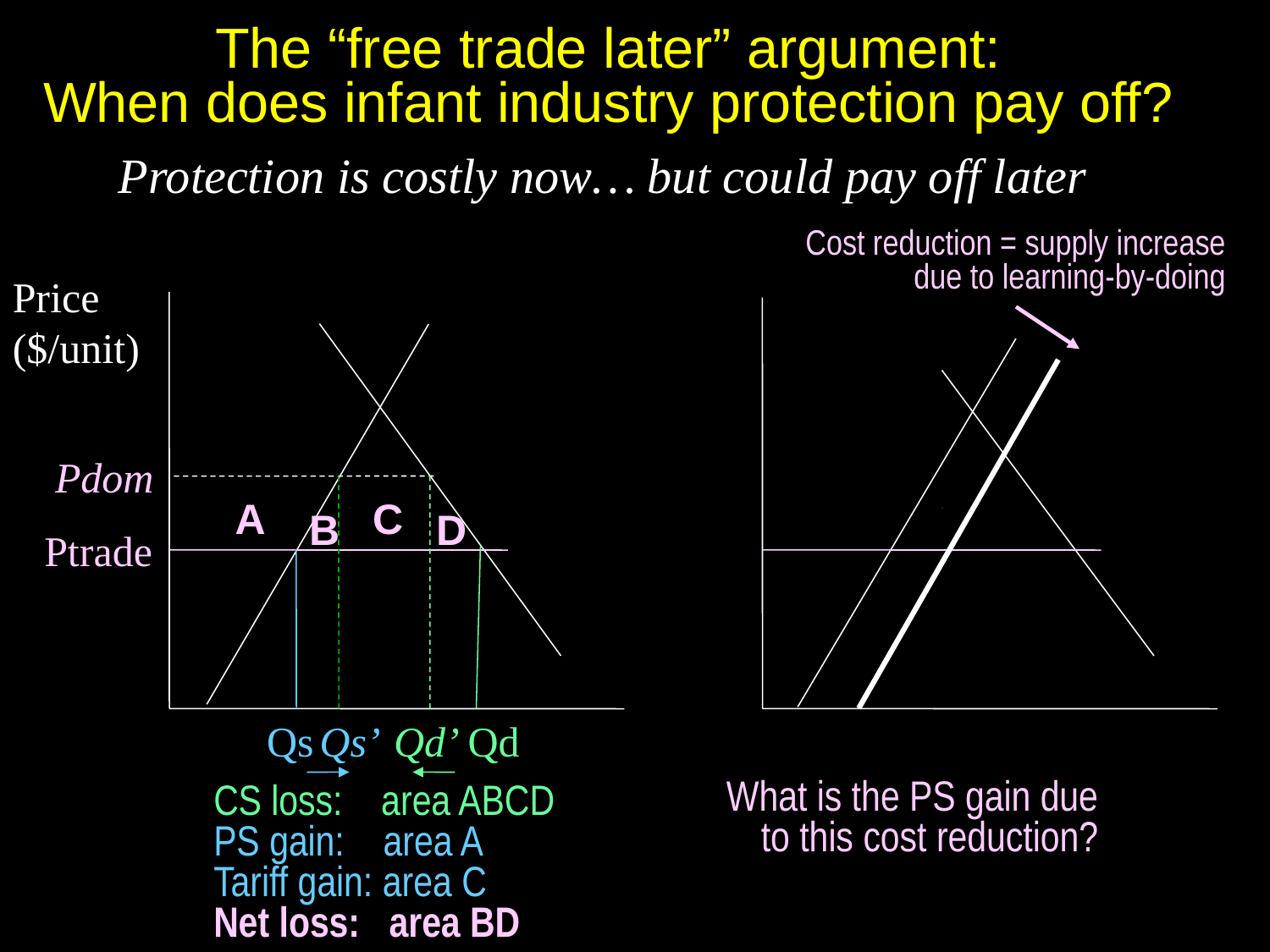

# The “free trade later” argument: When does infant industry protection pay off?
Protection is costly now…
but could pay off later
Cost reduction = supply increase due to learning-by-doing
Price
($/unit)

Pdom

A
C
D
B

Ptrade

Qs
Qs’
Qd’
Qd

What is the PS gain due to this cost reduction?
CS loss:    area ABCD
PS gain:    area A
Tariff gain: area C
Net loss:   area BD